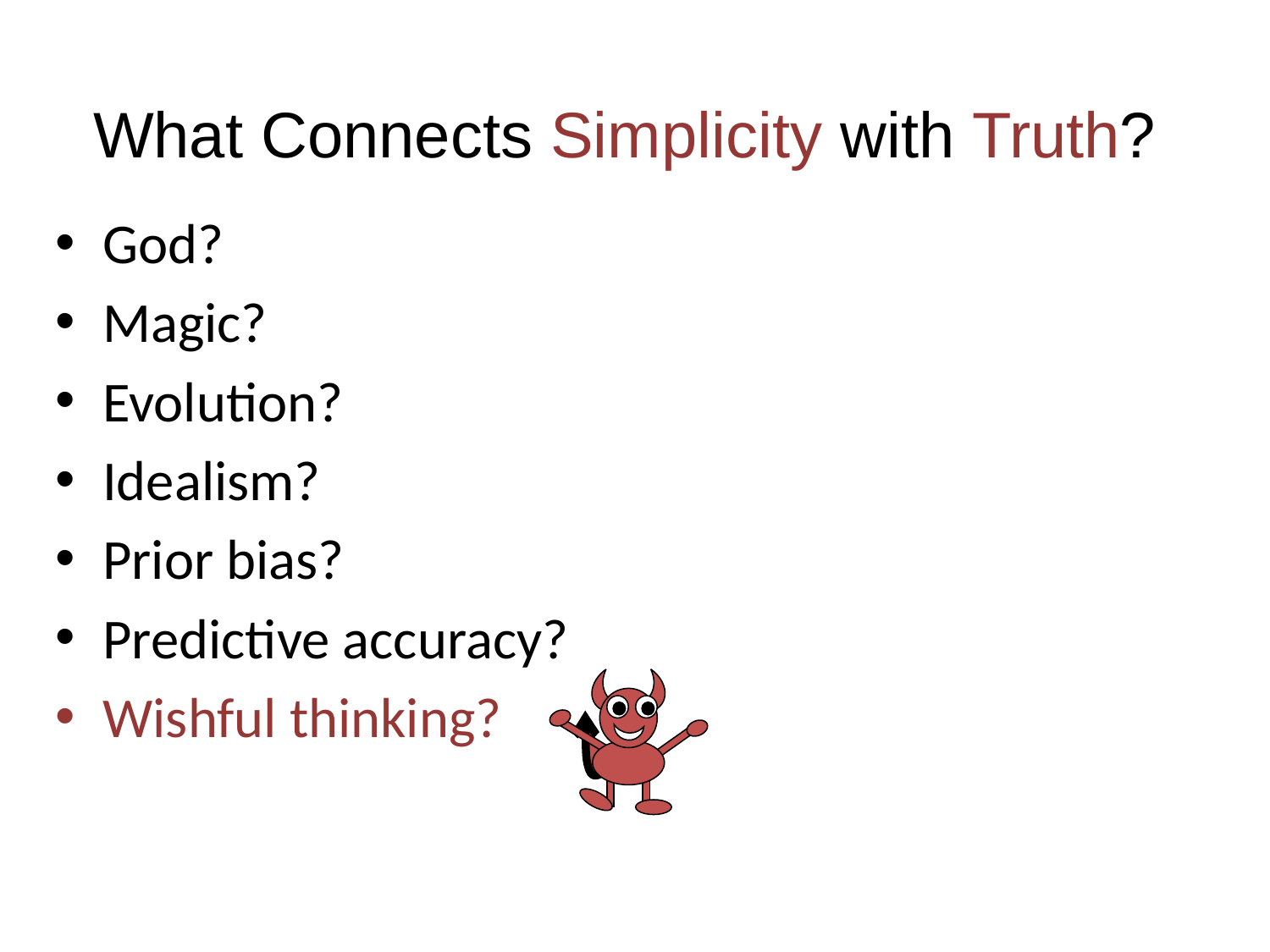

# What Connects Simplicity with Truth?
God?
Magic?
Evolution?
Idealism?
Prior bias?
Predictive accuracy?
Wishful thinking?